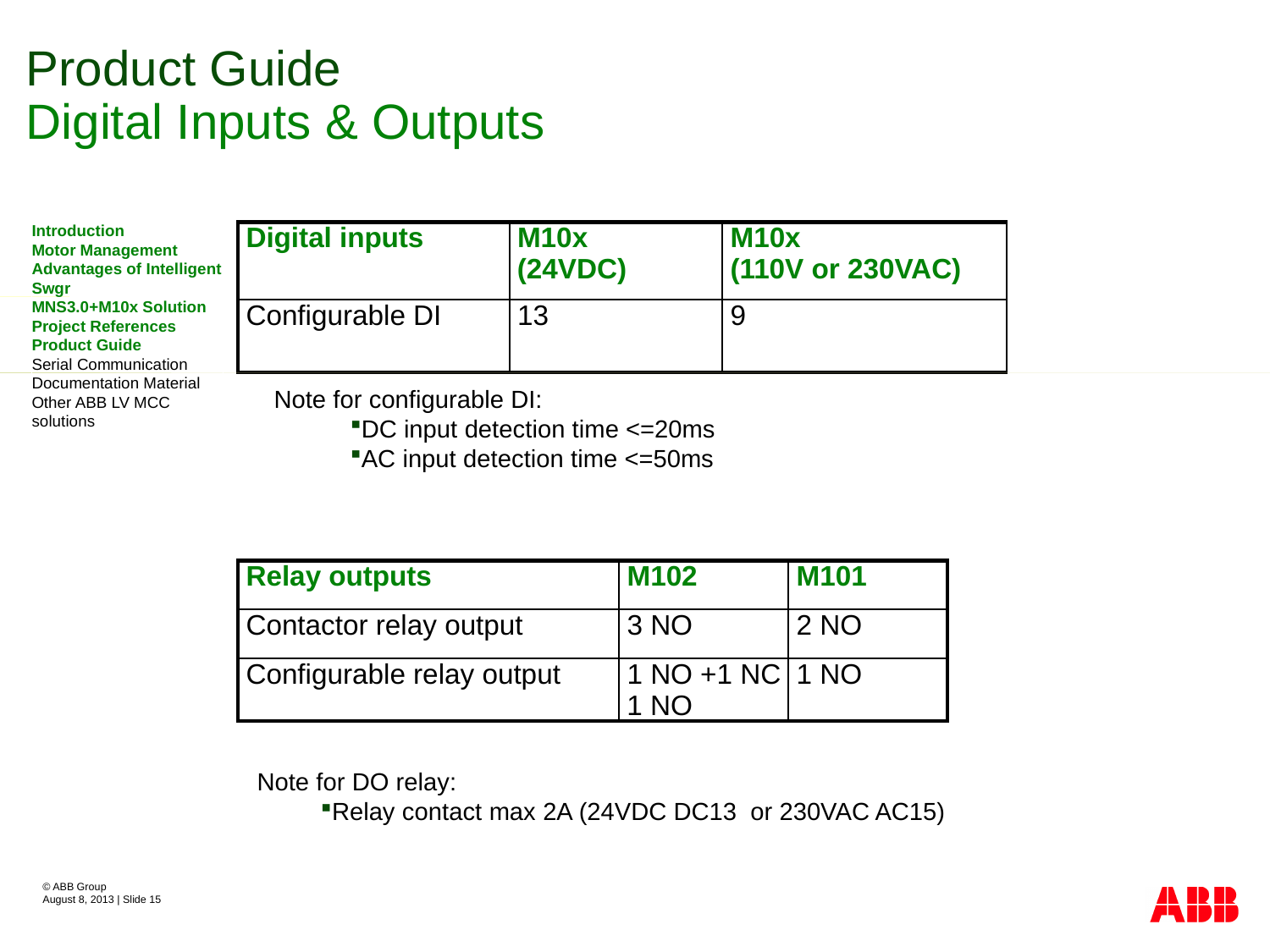

# Product Guide Digital Inputs & Outputs
Introduction
Motor Management
Advantages of Intelligent Swgr
MNS3.0+M10x Solution
Project References
Product Guide
Serial Communication
Documentation Material
Other ABB LV MCC solutions

| Digital inputs | M10x (24VDC) | M10x (110V or 230VAC) |
| --- | --- | --- |
| Configurable DI | 13 | 9 |

Note for configurable DI:
DC input detection time <=20ms
AC input detection time <=50ms
| Relay outputs | M102 | M101 |
| --- | --- | --- |
| Contactor relay output | 3 NO | 2 NO |
| Configurable relay output | 1 NO +1 NC 1 NO | 1 NO |

Note for DO relay:
Relay contact max 2A (24VDC DC13  or 230VAC AC15)

© ABB Group
August 8, 2013 | Slide 15